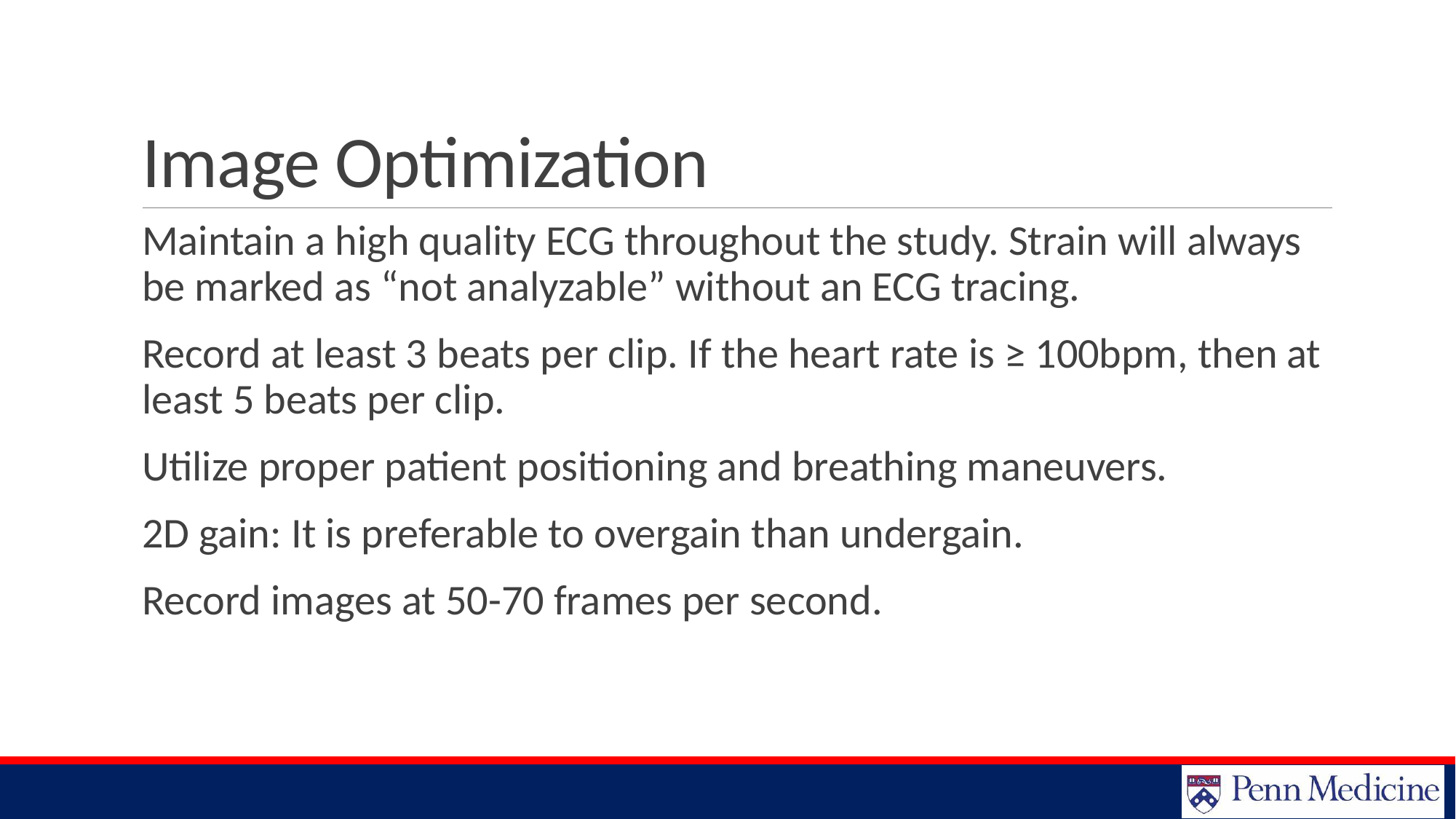

# Image Optimization
Maintain a high quality ECG throughout the study. Strain will always be marked as “not analyzable” without an ECG tracing.
Record at least 3 beats per clip. If the heart rate is ≥ 100bpm, then at least 5 beats per clip.
Utilize proper patient positioning and breathing maneuvers.
2D gain: It is preferable to overgain than undergain.
Record images at 50-70 frames per second.